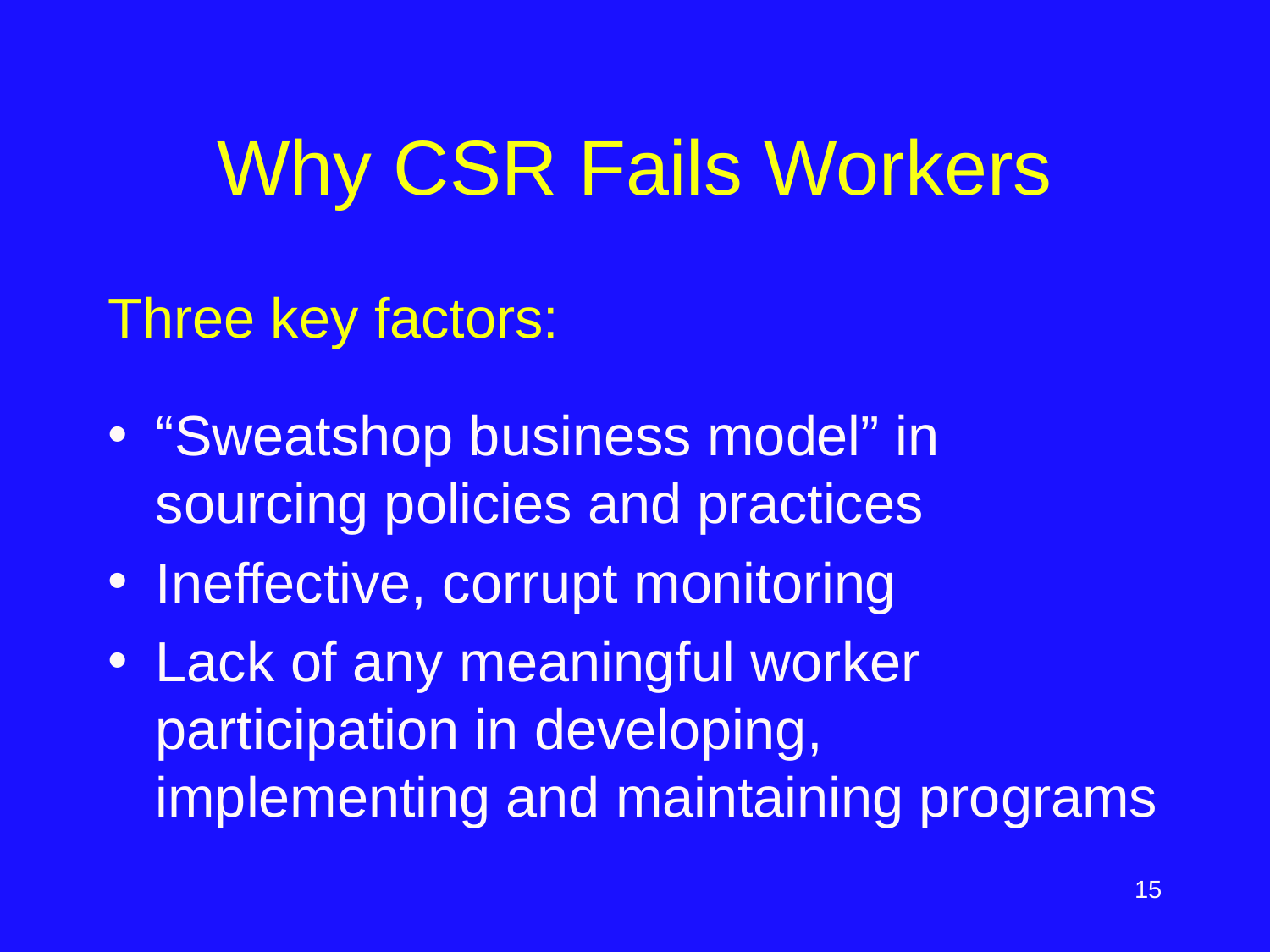

# Why CSR Fails Workers
Three key factors:

“Sweatshop business model” in sourcing policies and practices
Ineffective, corrupt monitoring
Lack of any meaningful worker participation in developing, implementing and maintaining programs
15